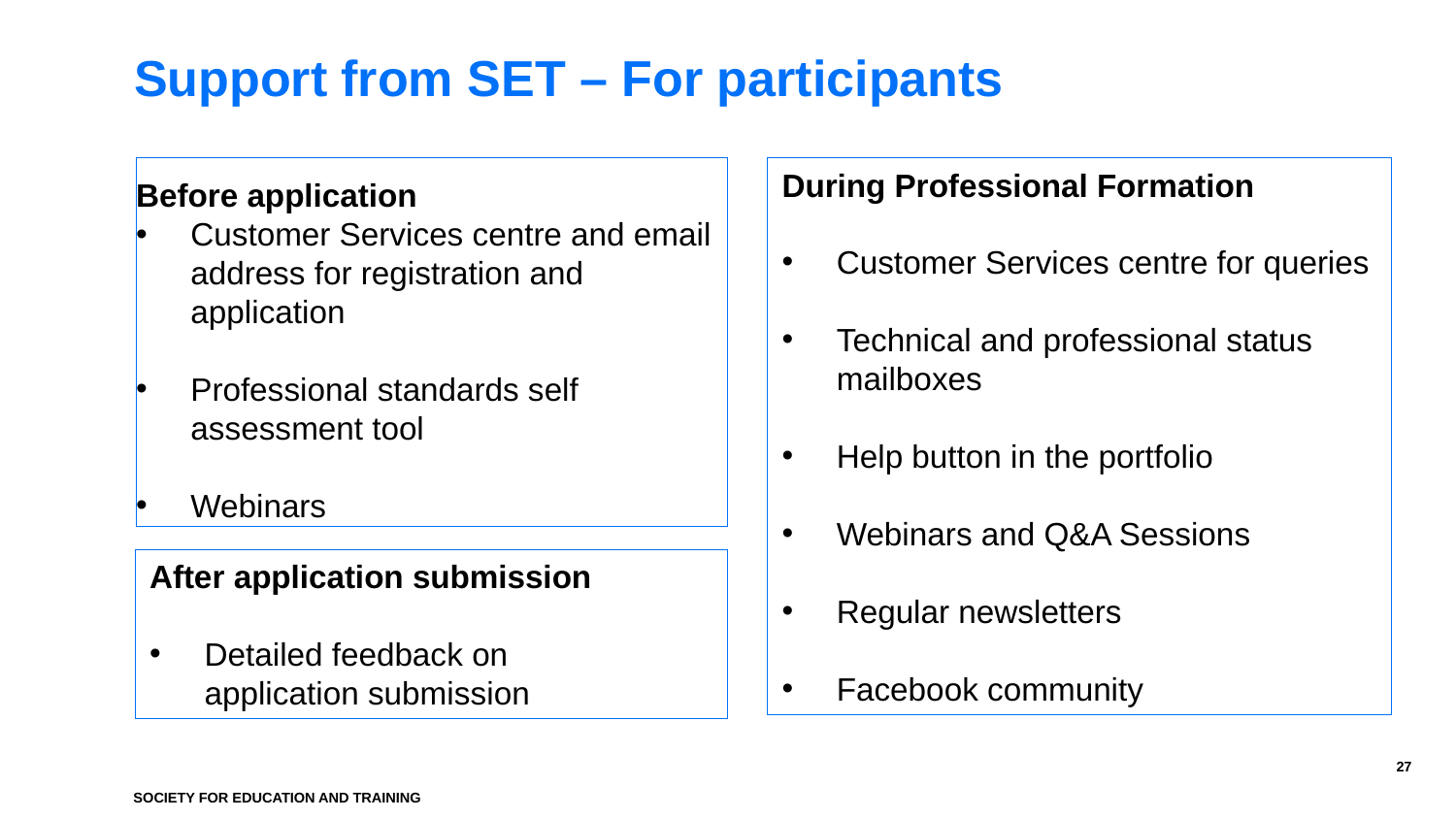

Support from SET – For participants
Before application
Customer Services centre and email address for registration and application

Professional standards self assessment tool

Webinars

During Professional Formation

Customer Services centre for queries

Technical and professional status mailboxes

Help button in the portfolio

Webinars and Q&A Sessions

Regular newsletters

Facebook community
After application submission

Detailed feedback on application submission
27
SOCIETY FOR EDUCATION AND TRAINING